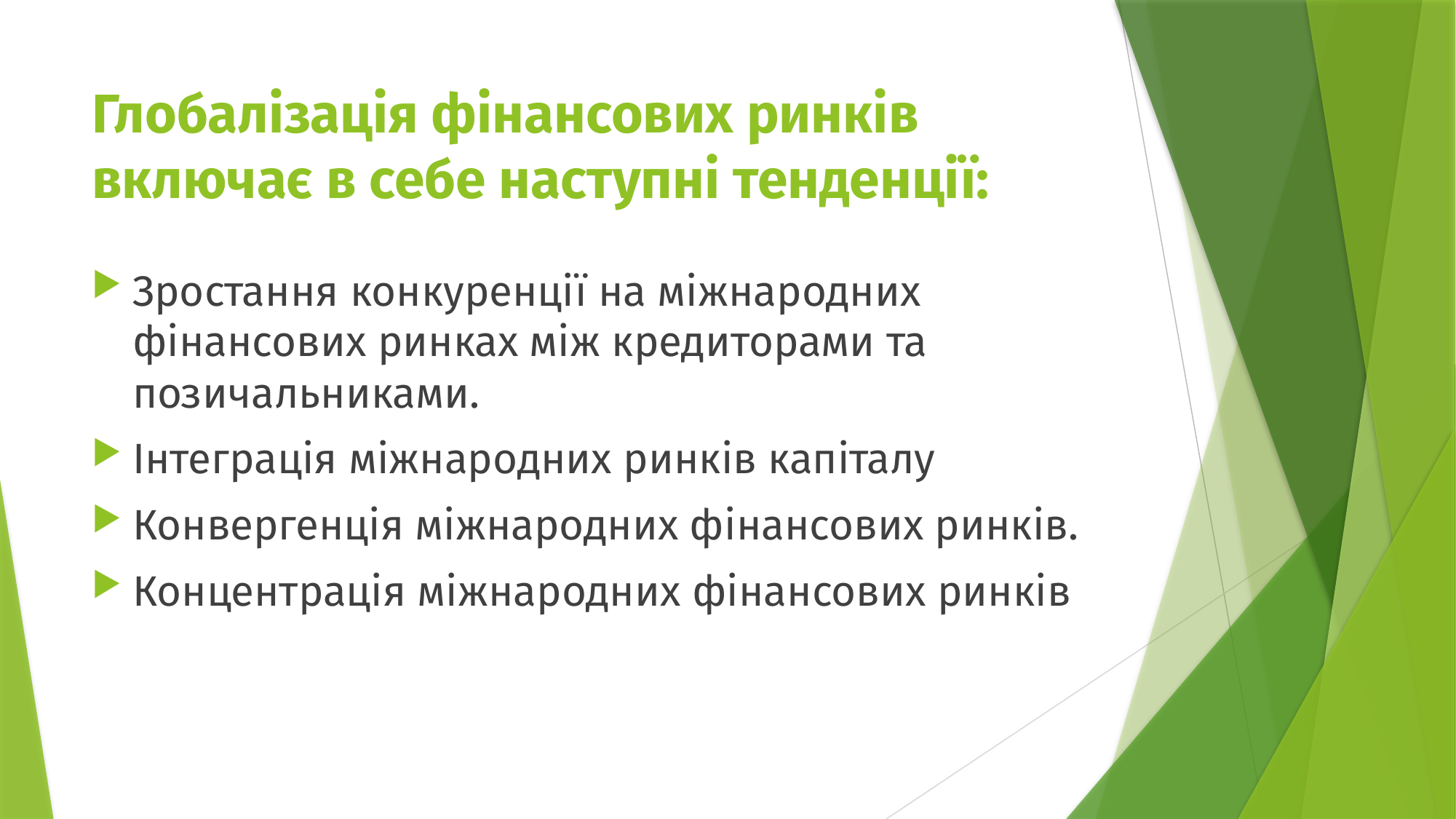

# Глобалізація фінансових ринків включає в себе наступні тенденції:
Зростання конкуренції на міжнародних фінансових ринках між кредиторами та позичальниками.
Інтеграція міжнародних ринків капіталу
Конвергенція міжнародних фінансових ринків.
Концентрація міжнародних фінансових ринків